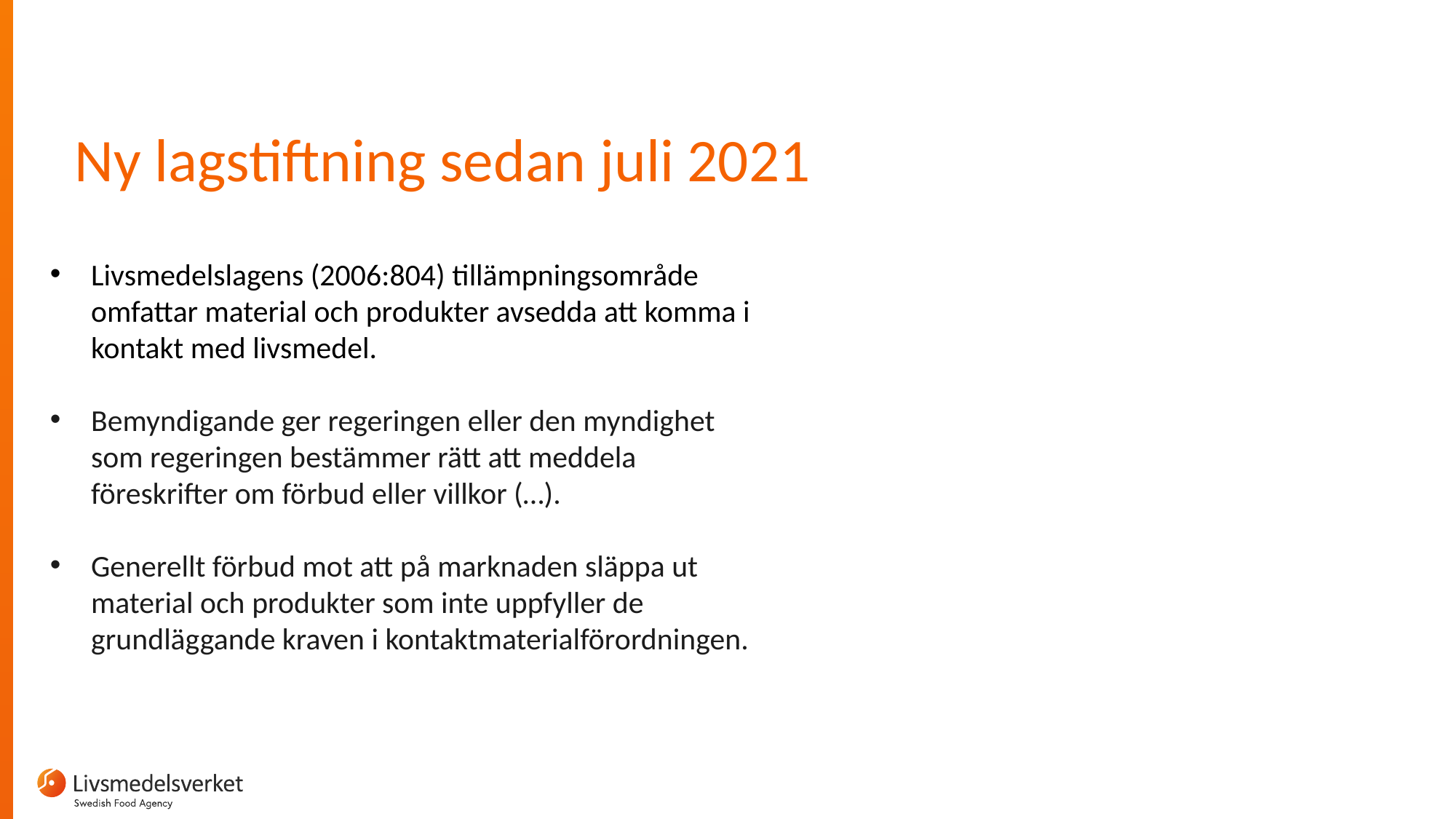

# Ny lagstiftning sedan juli 2021

Livsmedelslagens (2006:804) tillämpningsområde omfattar material och produkter avsedda att komma i kontakt med livsmedel.

Bemyndigande ger regeringen eller den myndighet som regeringen bestämmer rätt att meddela föreskrifter om förbud eller villkor (…).

Generellt förbud mot att på marknaden släppa ut material och produkter som inte uppfyller de grundläggande kraven i kontaktmaterialförordningen.